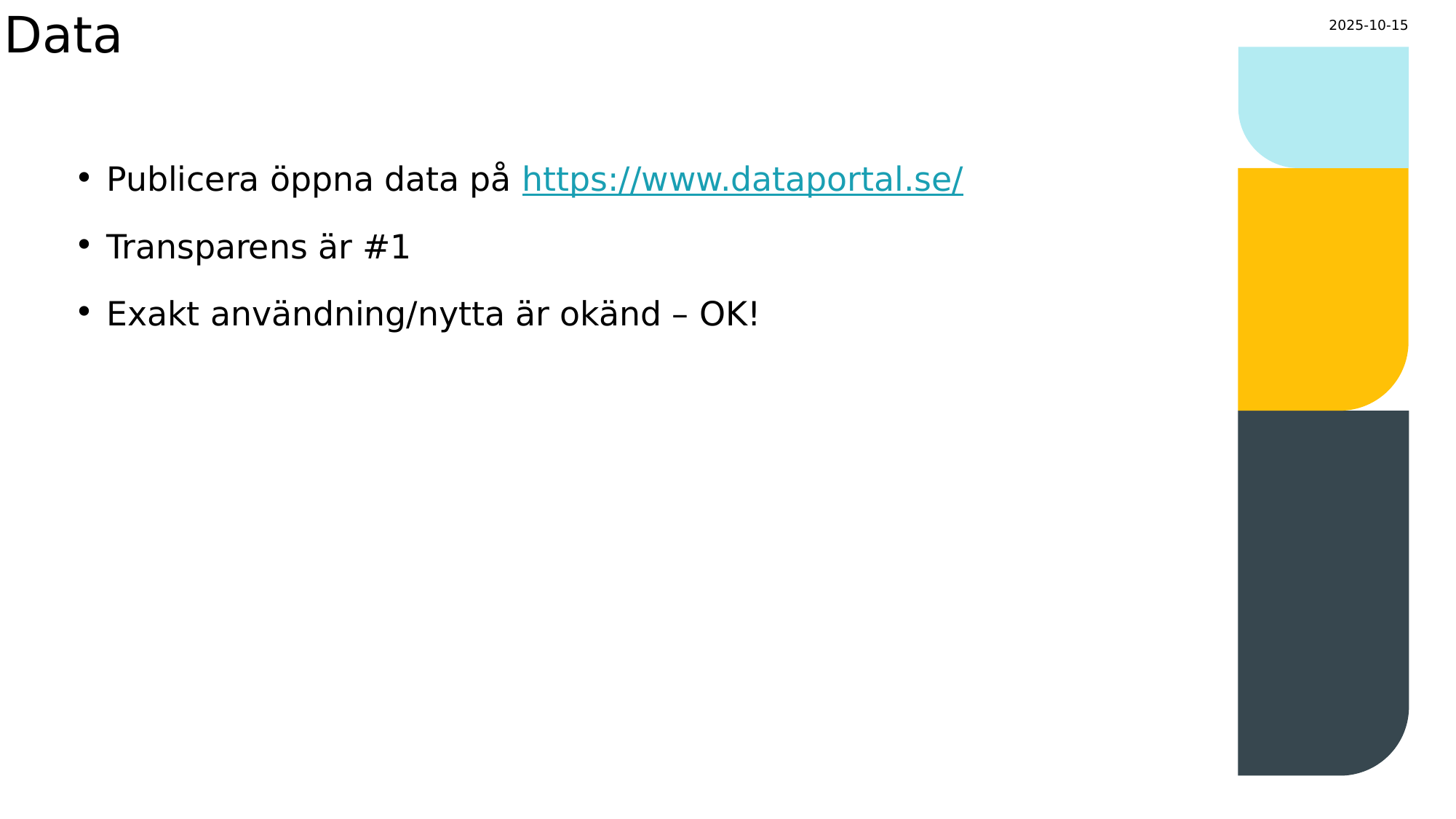

# Data
2025-10-15
Publicera öppna data på https://www.dataportal.se/
Transparens är #1
Exakt användning/nytta är okänd – OK!